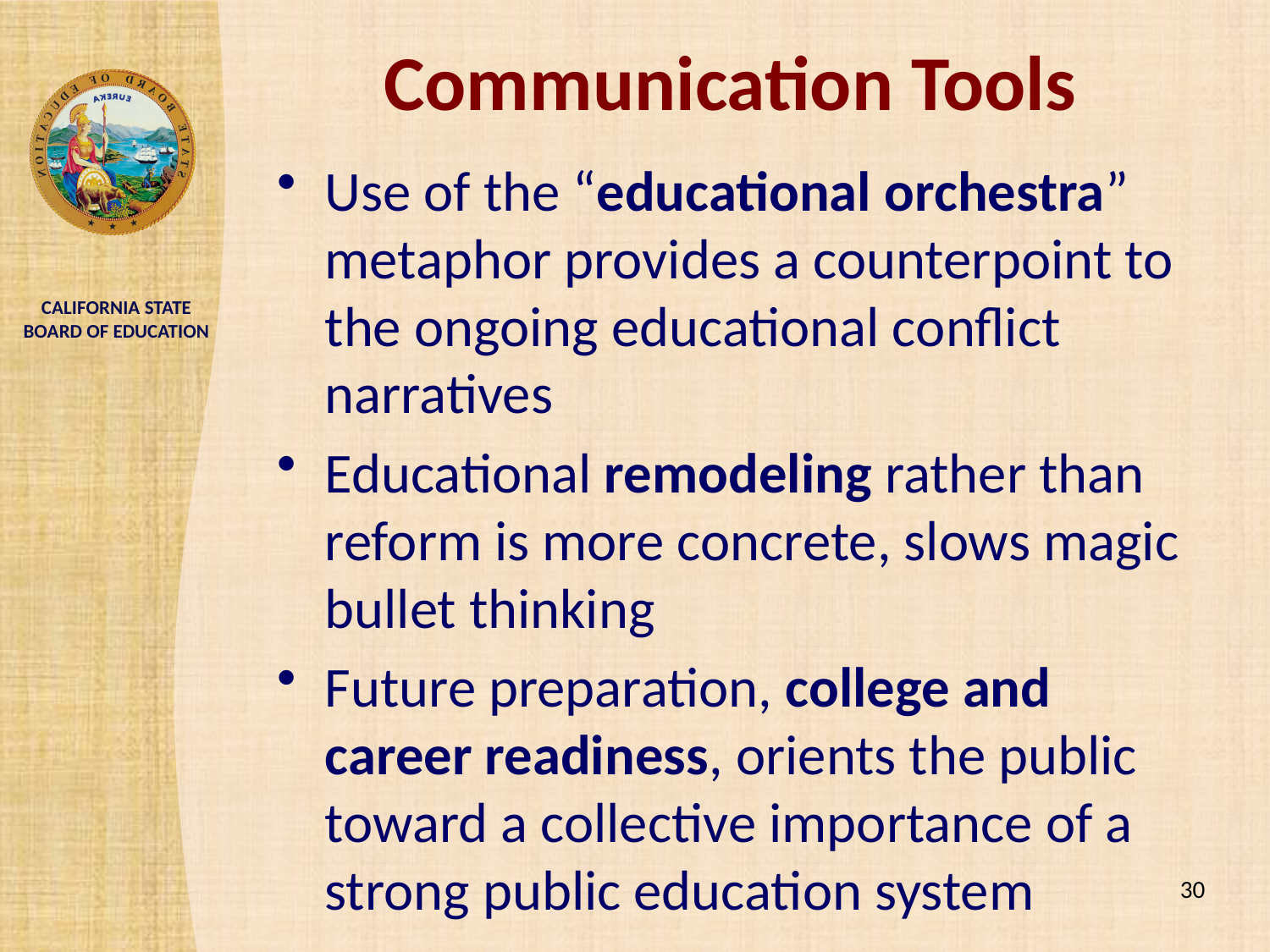

# Communication Tools
Use of the “educational orchestra” metaphor provides a counterpoint to the ongoing educational conflict narratives
Educational remodeling rather than reform is more concrete, slows magic bullet thinking
Future preparation, college and career readiness, orients the public toward a collective importance of a strong public education system

30